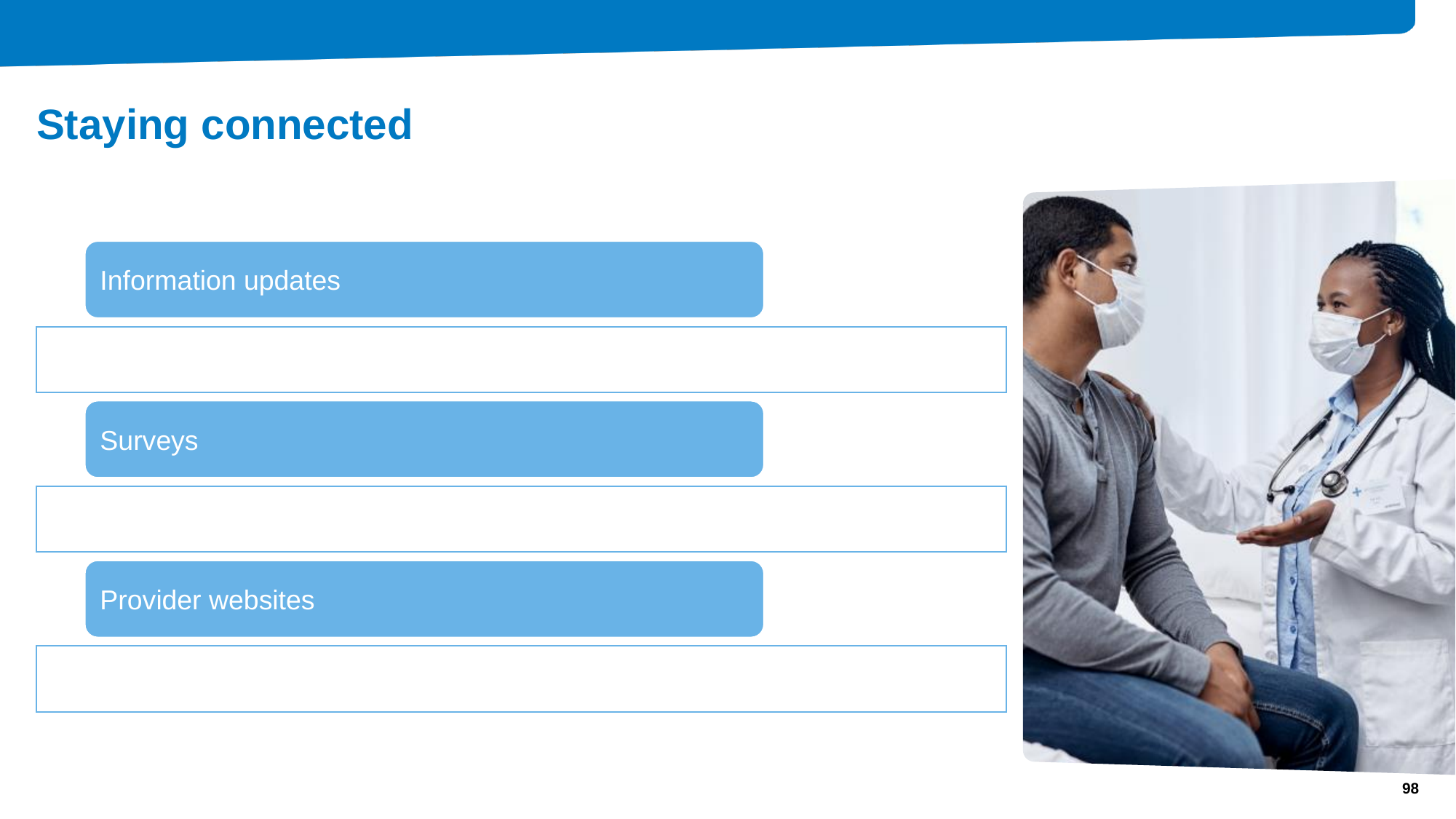

# Staying connected
Information updates
Surveys
Provider websites
98